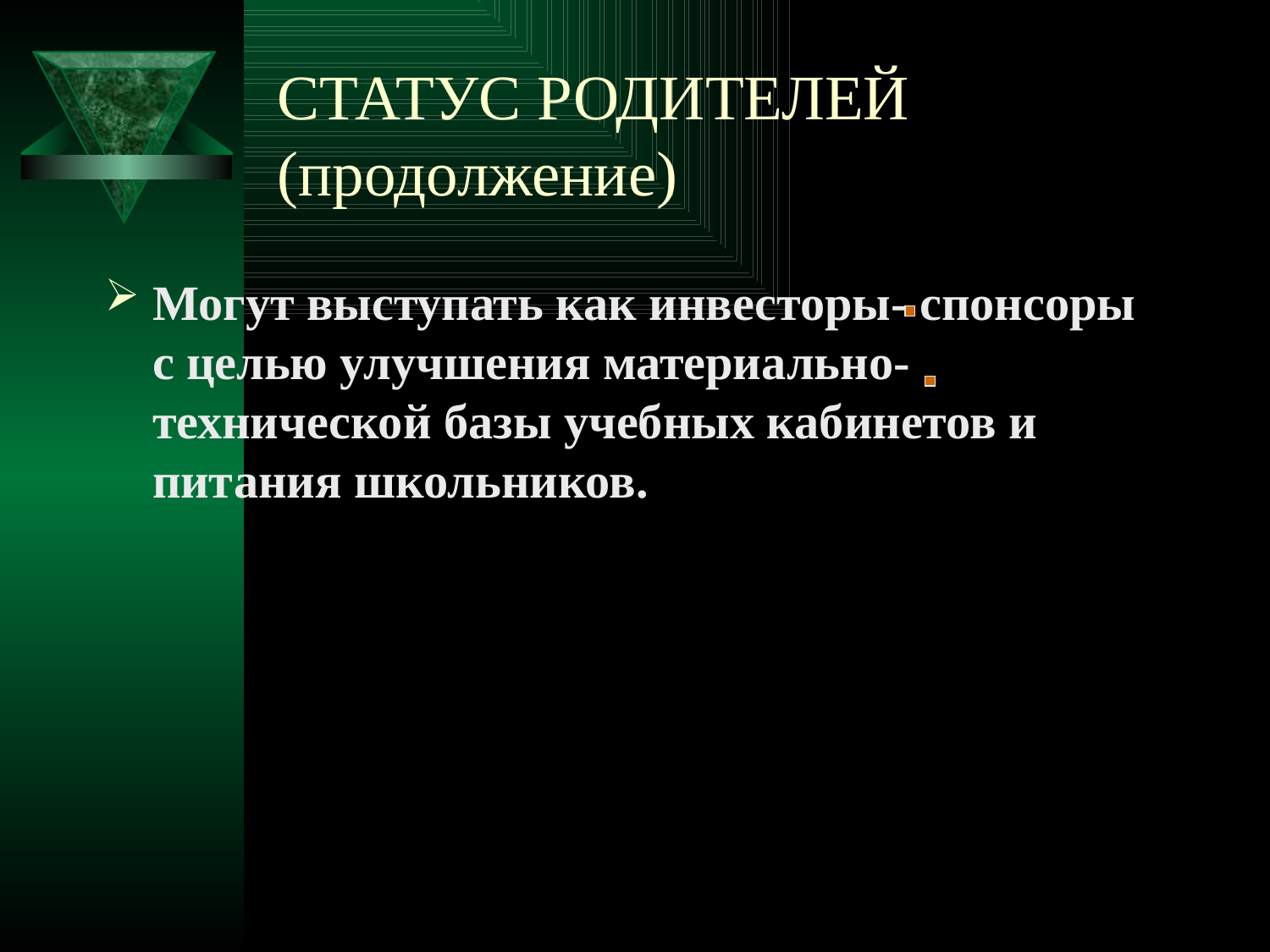

# СТАТУС РОДИТЕЛЕЙ (продолжение)
Могут выступать как инвесторы- спонсоры с целью улучшения материально- технической базы учебных кабинетов и питания школьников.